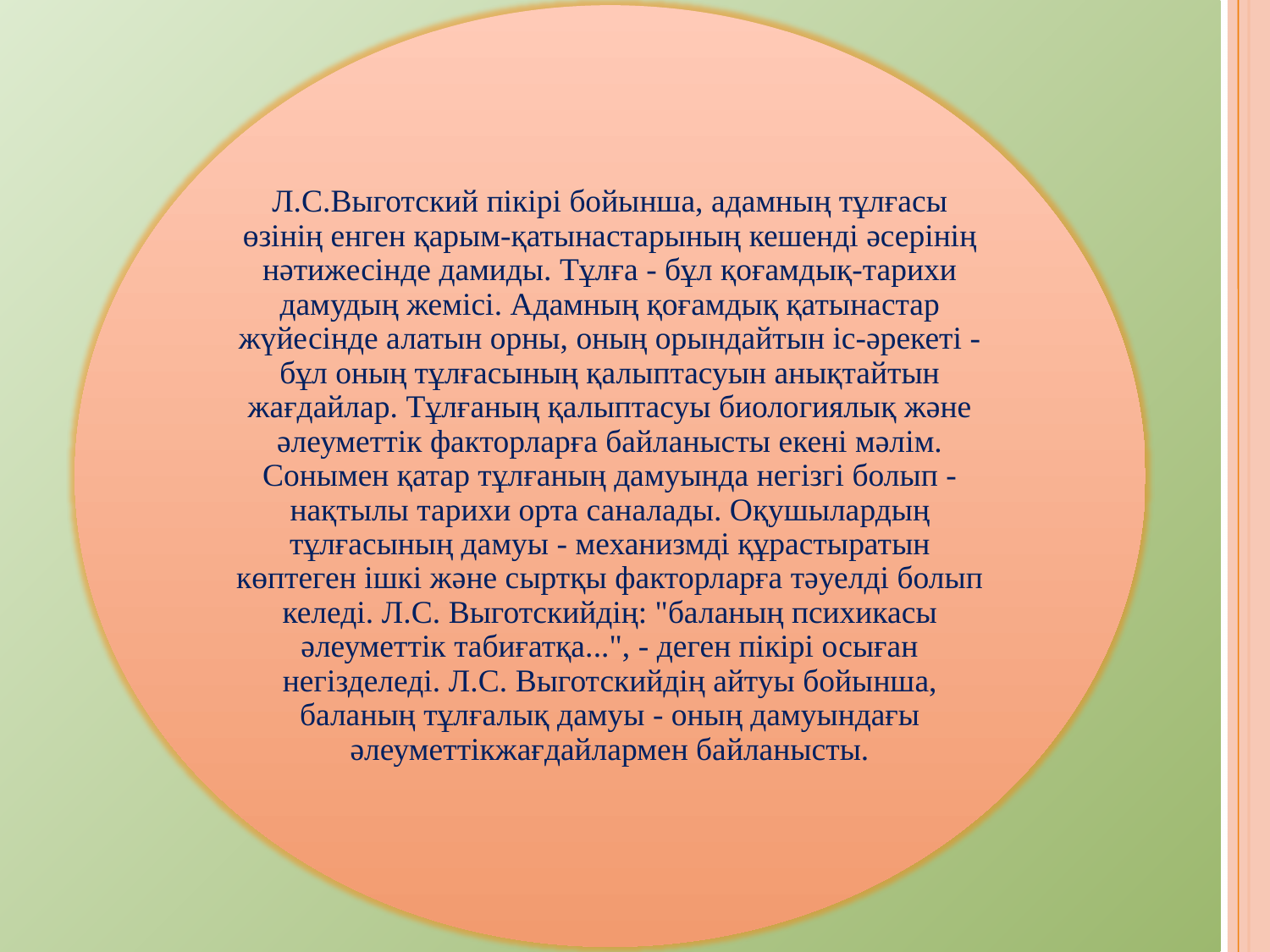

Л.С.Выготский пікірі бойынша, адамның тұлғасы өзінің енген қарым-қатынастарының кешенді әсерінің нәтижесінде дамиды. Тұлға - бұл қоғамдық-тарихи дамудың жемісі. Адамның қоғамдық қатынастар жүйесінде алатын орны, оның орындайтын іс-әрекеті - бұл оның тұлғасының қалыптасуын анықтайтын жағдайлар. Тұлғаның қалыптасуы биологиялық және әлеуметтік факторларға байланысты екені мәлім. Сонымен қатар тұлғаның дамуында негізгі болып - нақтылы тарихи орта саналады. Оқушылардың тұлғасының дамуы - механизмді құрастыратын көптеген ішкі және сыртқы факторларға тәуелді болып келеді. Л.С. Выготскийдің: "баланың психикасы әлеуметтік табиғатқа...", - деген пікірі осыған негізделеді. Л.С. Выготскийдің айтуы бойынша, баланың тұлғалық дамуы - оның дамуындағы әлеуметтікжағдайлармен байланысты.